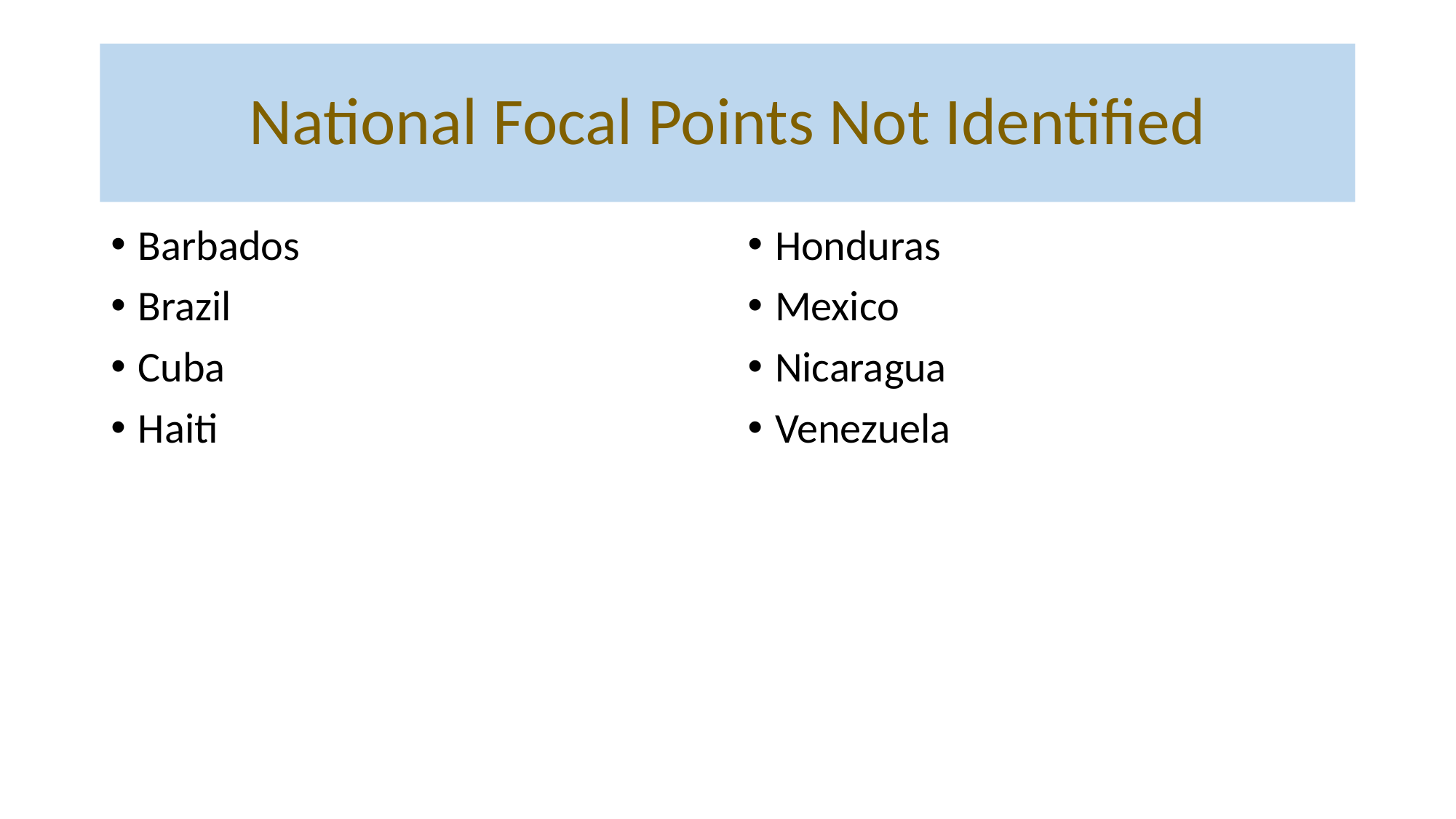

# National Focal Points Not Identified
Barbados
Brazil
Cuba
Haiti

Honduras
Mexico
Nicaragua
Venezuela